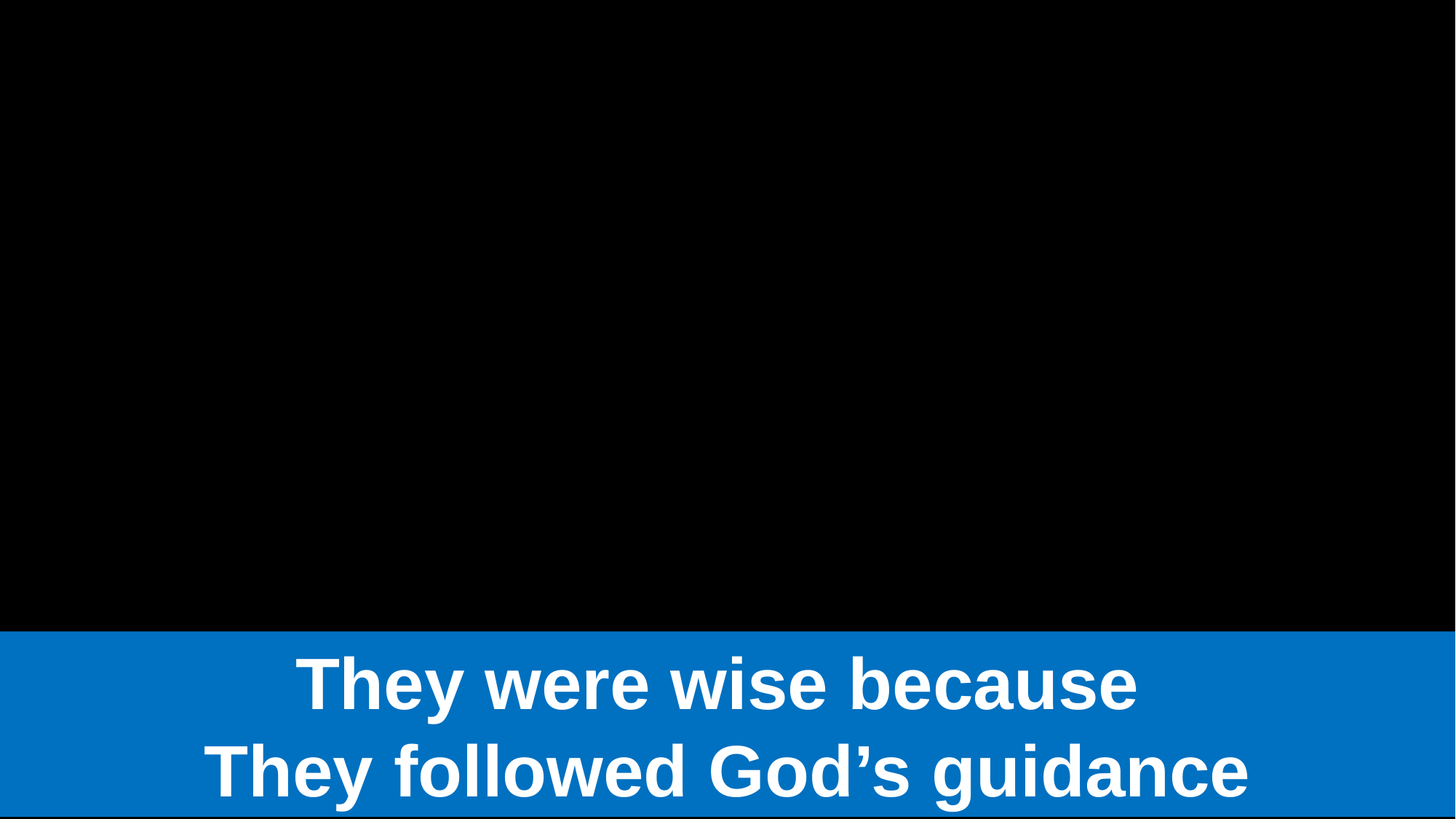

They were wise because
They followed God’s guidance